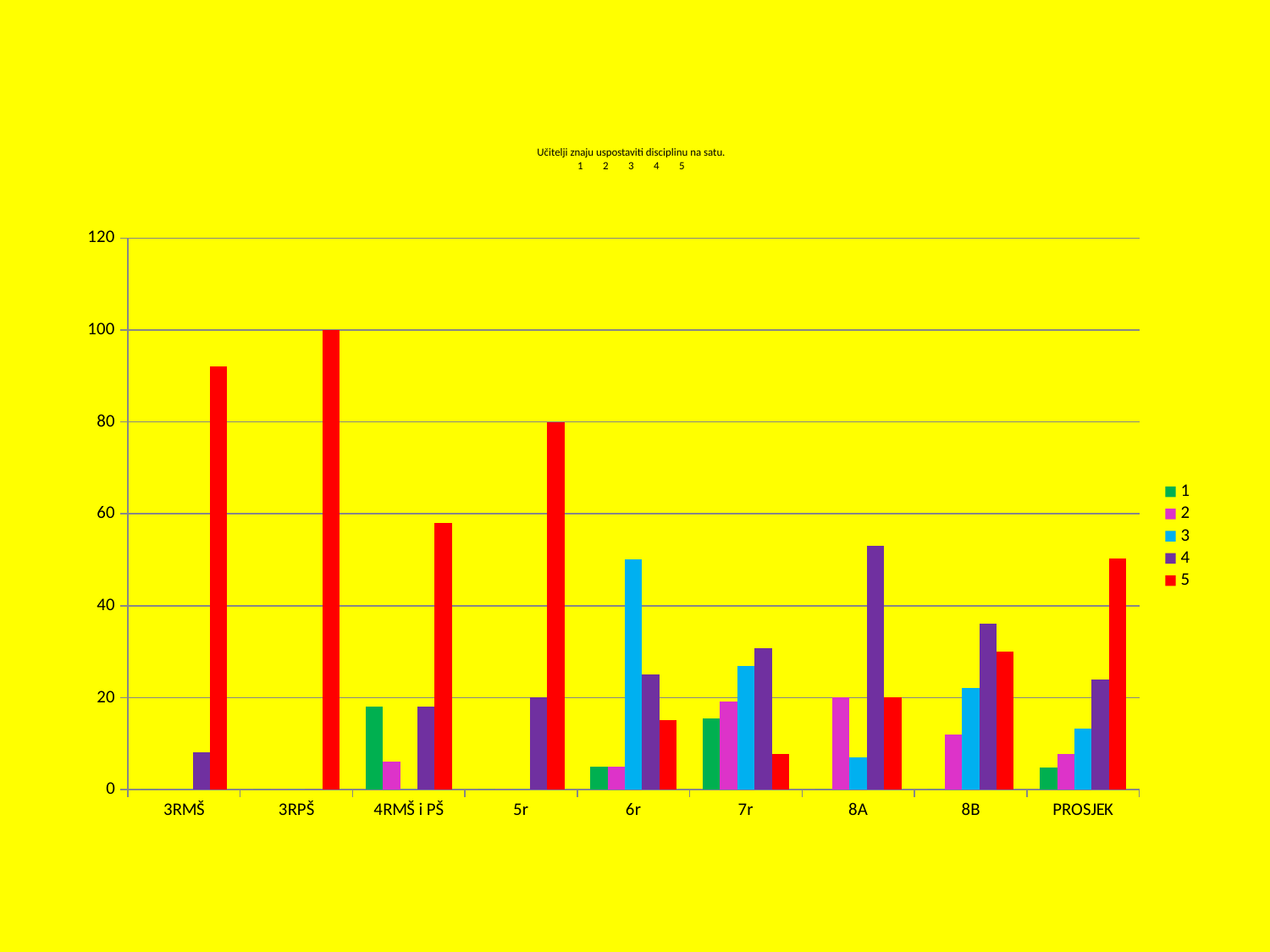

# Učitelji znaju uspostaviti disciplinu na satu. 1	2	3	4	5

### Chart

| Category | 1 | 2 | 3 | 4 | 5 |
|---|---|---|---|---|---|
| 3RMŠ | 0.0 | 0.0 | 0.0 | 8.0 | 92.0 |
| 3RPŠ | 0.0 | 0.0 | 0.0 | 0.0 | 100.0 |
| 4RMŠ i PŠ | 18.0 | 6.0 | 0.0 | 18.0 | 58.0 |
| 5r | 0.0 | 0.0 | 0.0 | 20.0 | 80.0 |
| 6r | 5.0 | 5.0 | 50.0 | 25.0 | 15.0 |
| 7r | 15.4 | 19.2 | 26.9 | 30.8 | 7.7 |
| 8A | 0.0 | 20.0 | 7.0 | 53.0 | 20.0 |
| 8B | 0.0 | 12.0 | 22.0 | 36.0 | 30.0 |
| PROSJEK | 4.8 | 7.775 | 13.2375 | 23.85 | 50.3375 |